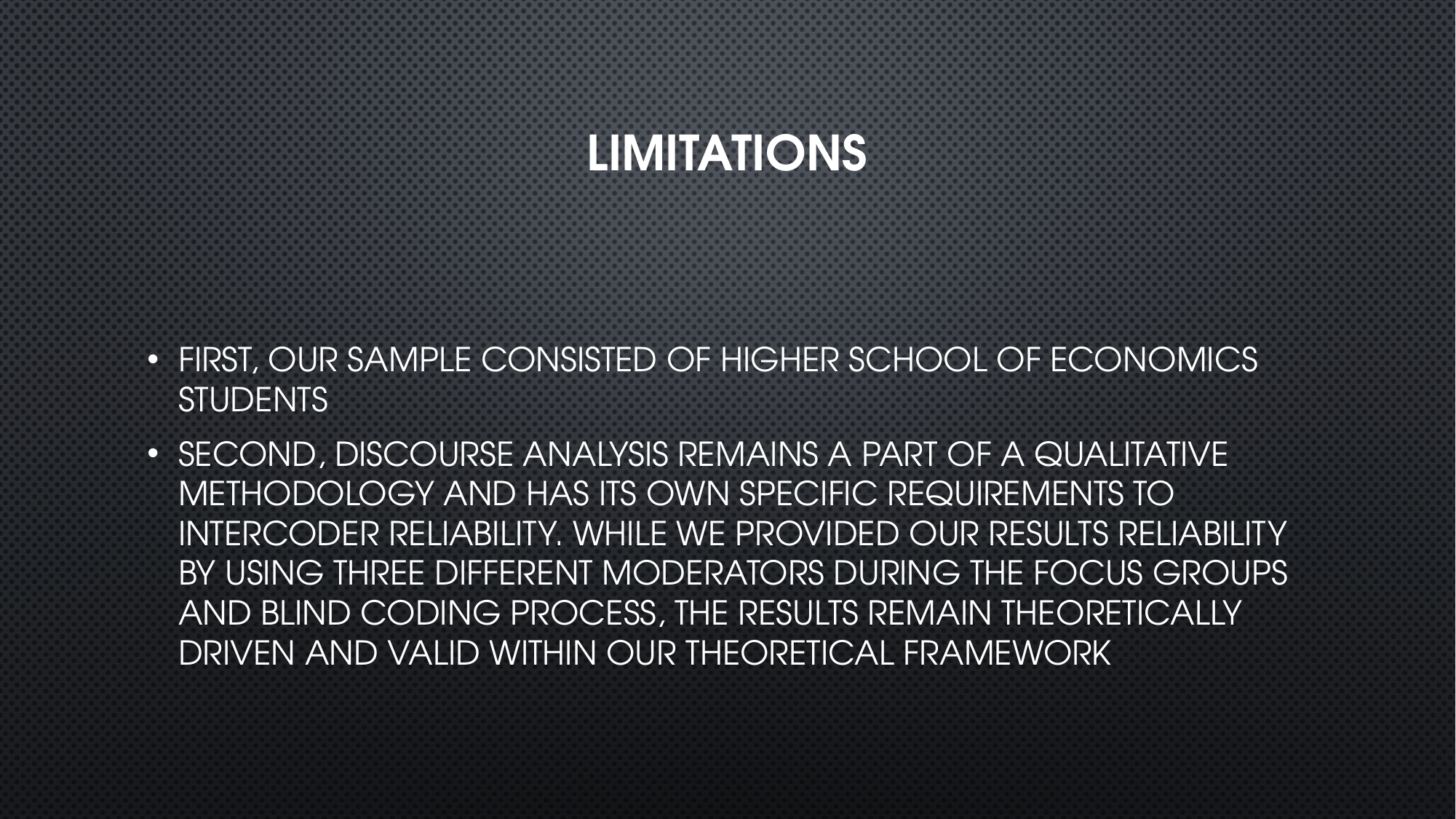

# Limitations
First, our sample consisted of Higher School of Economics students
Second, discourse analysis remains a part of a qualitative methodology and has its own specific requirements to intercoder reliability. While we provided our results reliability by using three different moderators during the focus groups and blind coding process, the results remain theoretically driven and valid within our theoretical framework